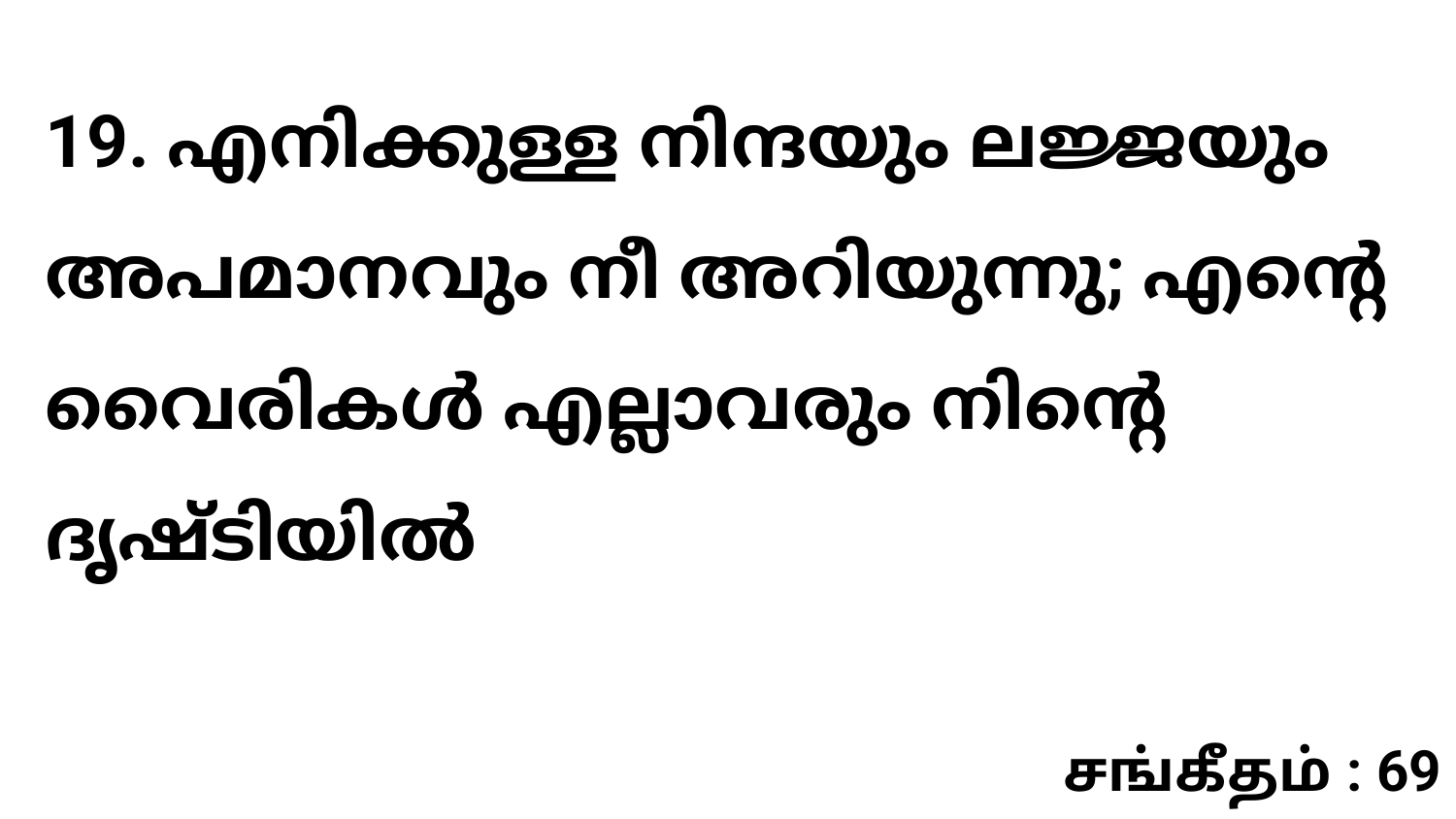

19. എനിക്കുള്ള നിന്ദയും ലജ്ജയും അപമാനവും നീ അറിയുന്നു; എന്റെ വൈരികൾ എല്ലാവരും നിന്റെ ദൃഷ്ടിയിൽ
சங்கீதம் : 69